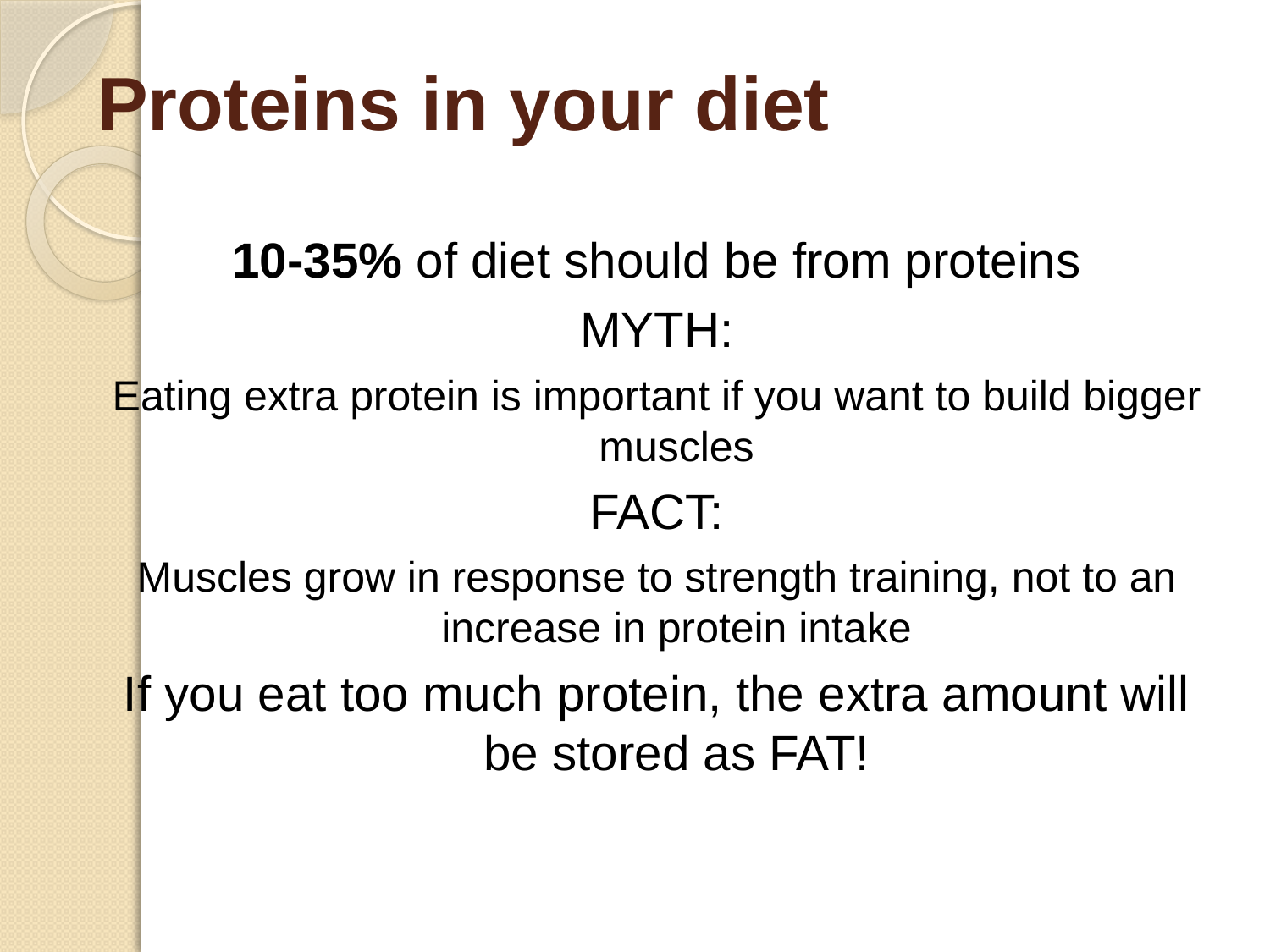

# Proteins in your diet
10-35% of diet should be from proteins
MYTH:
Eating extra protein is important if you want to build bigger muscles
FACT:
Muscles grow in response to strength training, not to an increase in protein intake
If you eat too much protein, the extra amount will be stored as FAT!